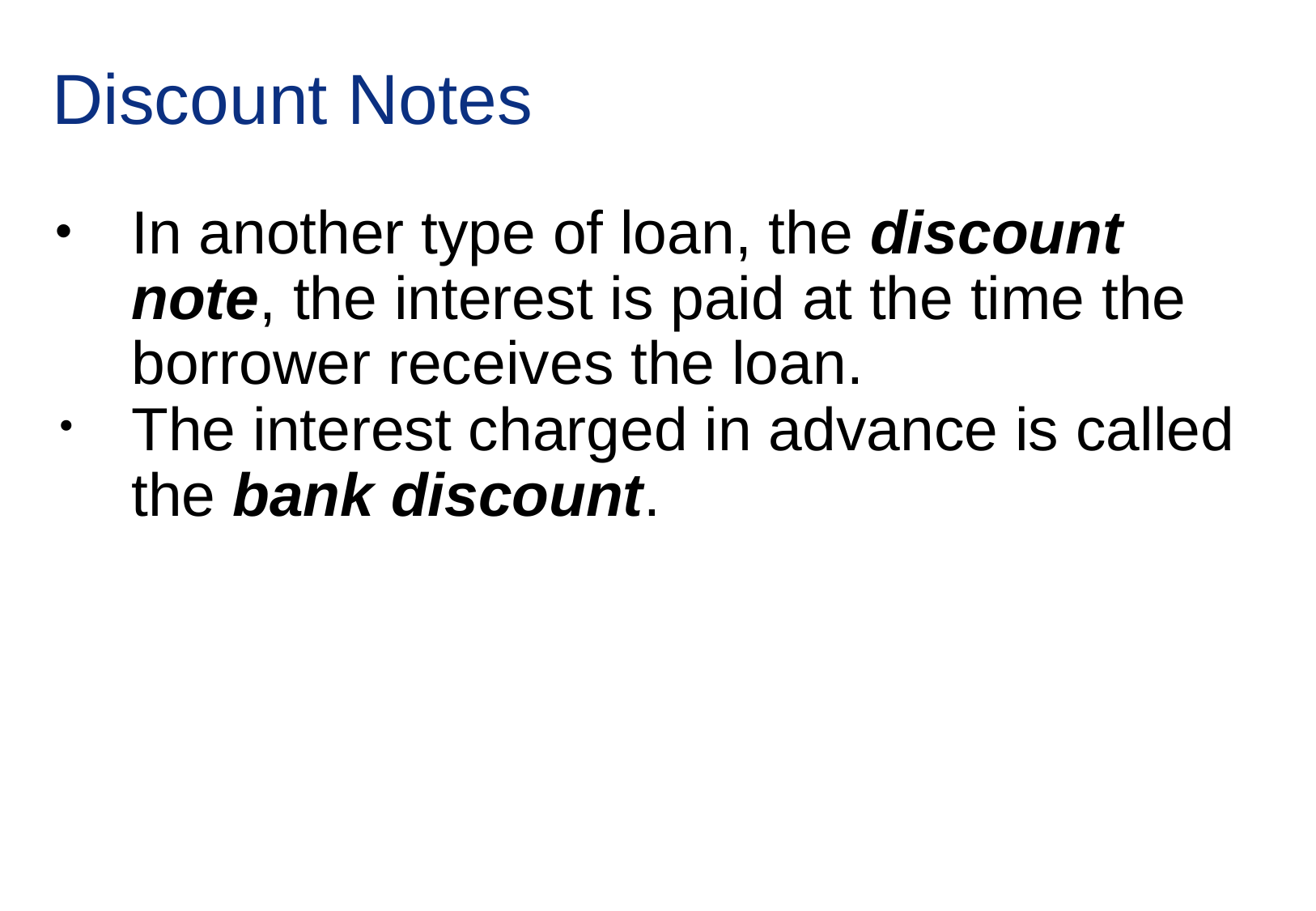

# Discount Notes
In another type of loan, the discount note, the interest is paid at the time the borrower receives the loan.
The interest charged in advance is called the bank discount.